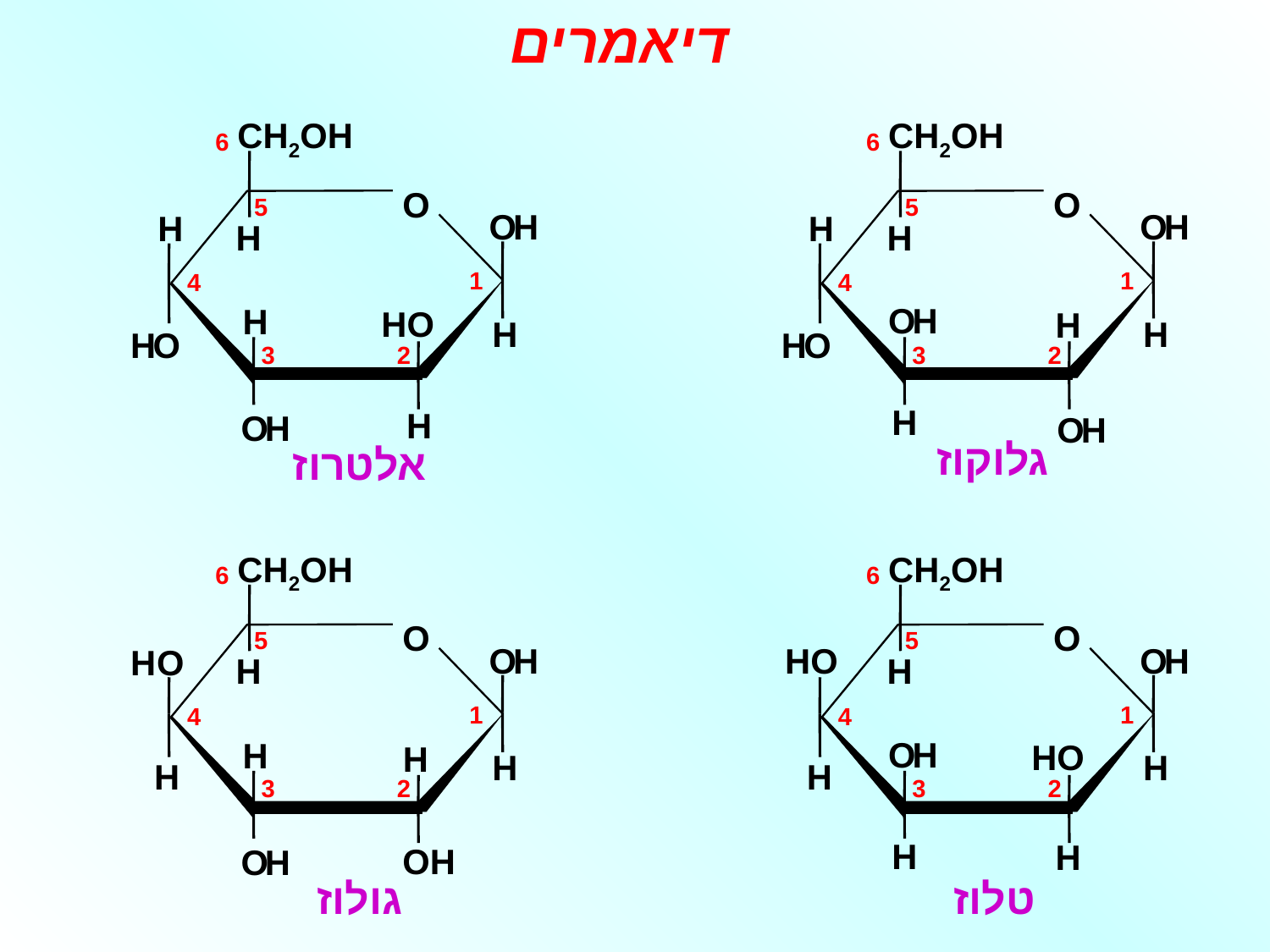

דיאמרים
CH2OH

O

O
H
H
H

H
H
O

6
5
1
4
3
2
HO
H
H
O
H
אלטרוז
CH2OH

O

O
H
H
H

O
H
H
H
H
O

H
O
H
6
5
1
4
3
2
גלוקוז
CH2OH

O

O
H
H

H

6
5
1
4
3
2
H
O
H
H
H
OH
O
H
גולוז
CH2OH

O

O
H
H

O
H
H

H
HO
HO
H
H
6
5
1
4
3
2
טלוז